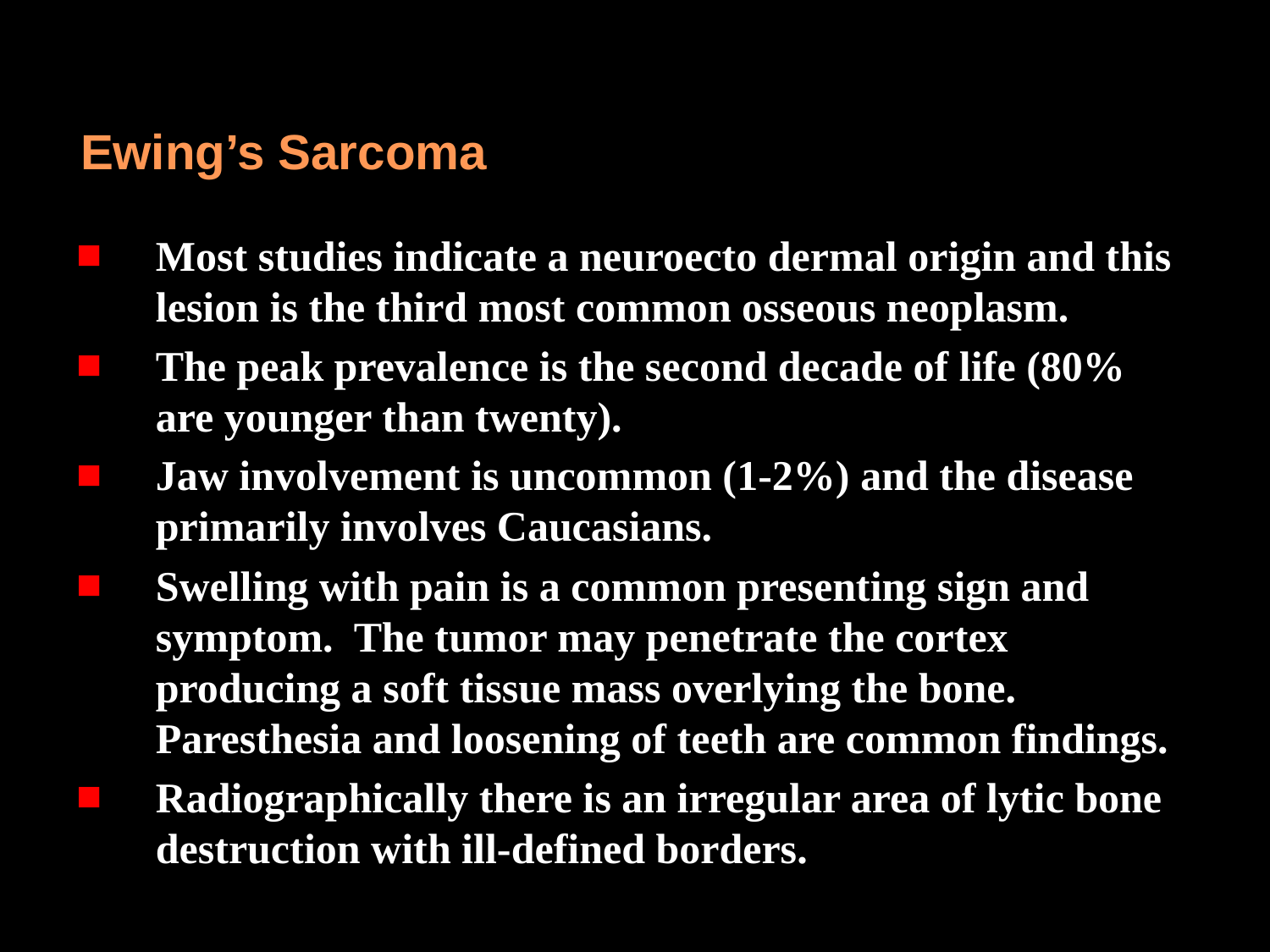

Ewing’s Sarcoma
Most studies indicate a neuroecto dermal origin and this lesion is the third most common osseous neoplasm.
The peak prevalence is the second decade of life (80% are younger than twenty).
Jaw involvement is uncommon (1-2%) and the disease primarily involves Caucasians.
Swelling with pain is a common presenting sign and symptom.  The tumor may penetrate the cortex producing a soft tissue mass overlying the bone.  Paresthesia and loosening of teeth are common findings.
Radiographically there is an irregular area of lytic bone destruction with ill-defined borders.